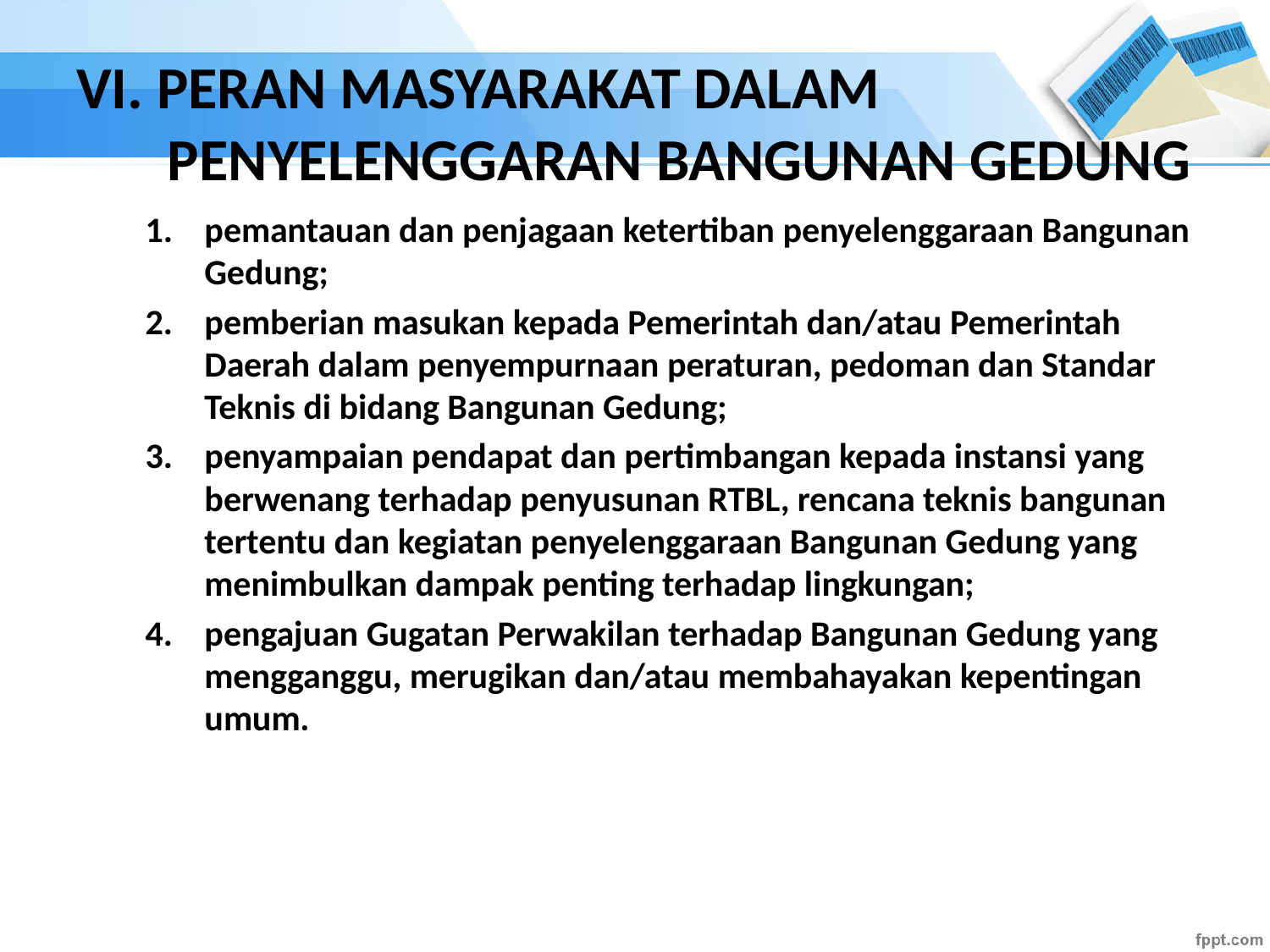

# VI. PERAN MASYARAKAT DALAM PENYELENGGARAN BANGUNAN GEDUNG
pemantauan dan penjagaan ketertiban penyelenggaraan Bangunan Gedung;
pemberian masukan kepada Pemerintah dan/atau Pemerintah Daerah dalam penyempurnaan peraturan, pedoman dan Standar Teknis di bidang Bangunan Gedung;
penyampaian pendapat dan pertimbangan kepada instansi yang berwenang terhadap penyusunan RTBL, rencana teknis bangunan tertentu dan kegiatan penyelenggaraan Bangunan Gedung yang menimbulkan dampak penting terhadap lingkungan;
pengajuan Gugatan Perwakilan terhadap Bangunan Gedung yang mengganggu, merugikan dan/atau membahayakan kepentingan umum.